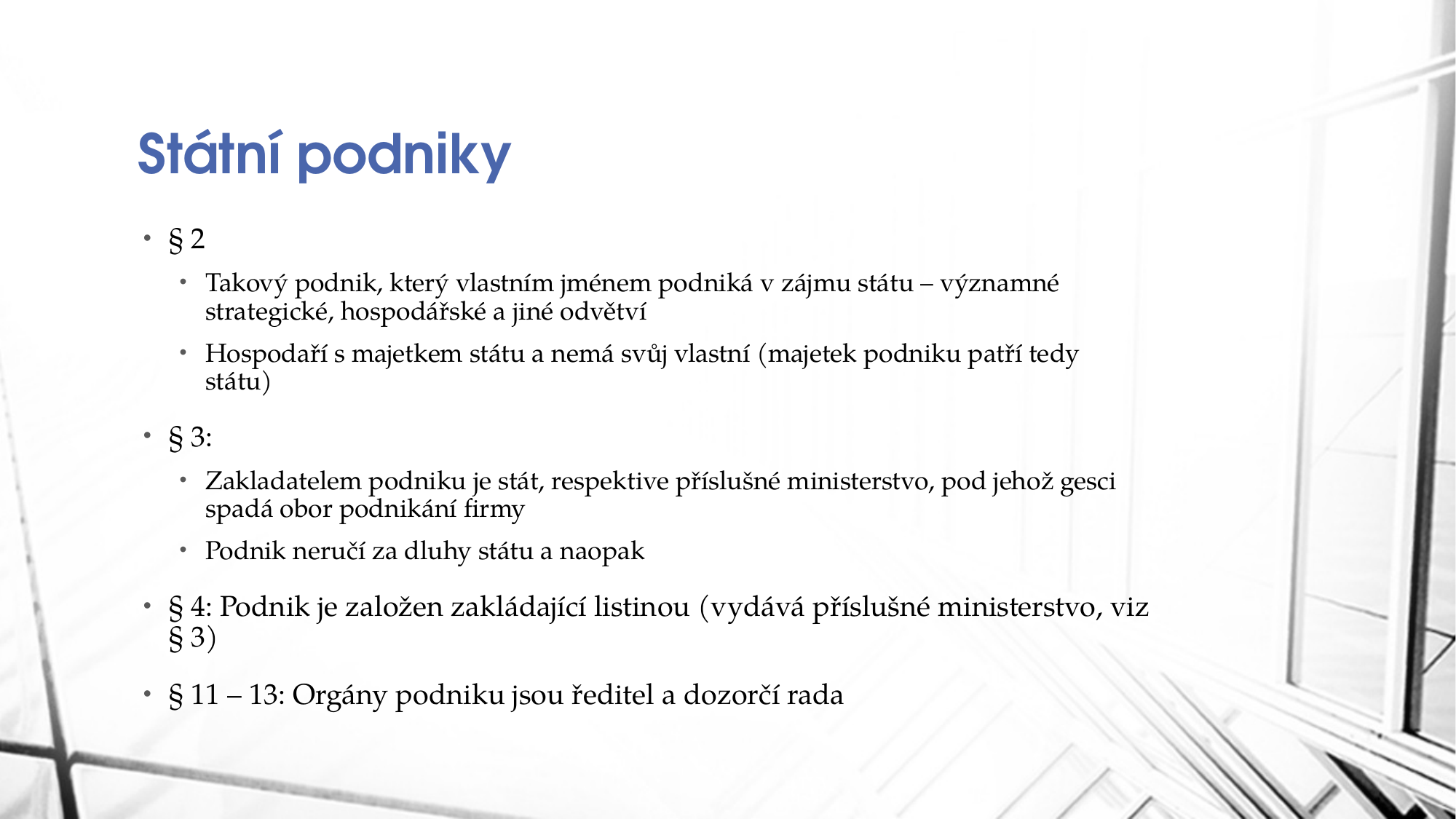

# Státní podniky
§ 2
Takový podnik, který vlastním jménem podniká v zájmu státu – významné strategické, hospodářské a jiné odvětví
Hospodaří s majetkem státu a nemá svůj vlastní (majetek podniku patří tedy státu)
§ 3:
Zakladatelem podniku je stát, respektive příslušné ministerstvo, pod jehož gesci spadá obor podnikání firmy
Podnik neručí za dluhy státu a naopak
§ 4: Podnik je založen zakládající listinou (vydává příslušné ministerstvo, viz § 3)
§ 11 – 13: Orgány podniku jsou ředitel a dozorčí rada